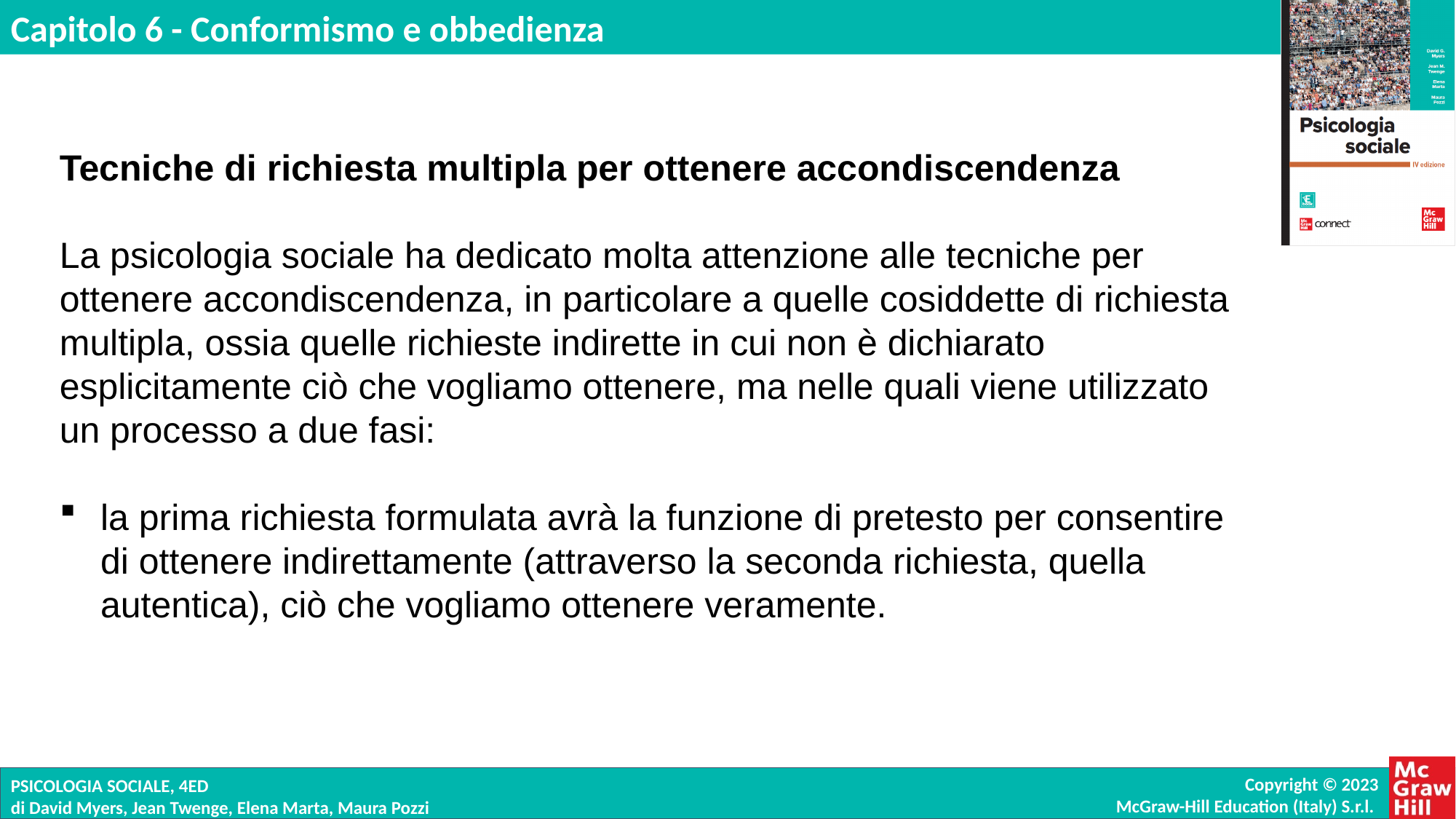

Tecniche di richiesta multipla per ottenere accondiscendenza
La psicologia sociale ha dedicato molta attenzione alle tecniche per ottenere accondiscendenza, in particolare a quelle cosiddette di richiesta multipla, ossia quelle richieste indirette in cui non è dichiarato esplicitamente ciò che vogliamo ottenere, ma nelle quali viene utilizzato un processo a due fasi:

la prima richiesta formulata avrà la funzione di pretesto per consentire di ottenere indirettamente (attraverso la seconda richiesta, quella autentica), ciò che vogliamo ottenere veramente.